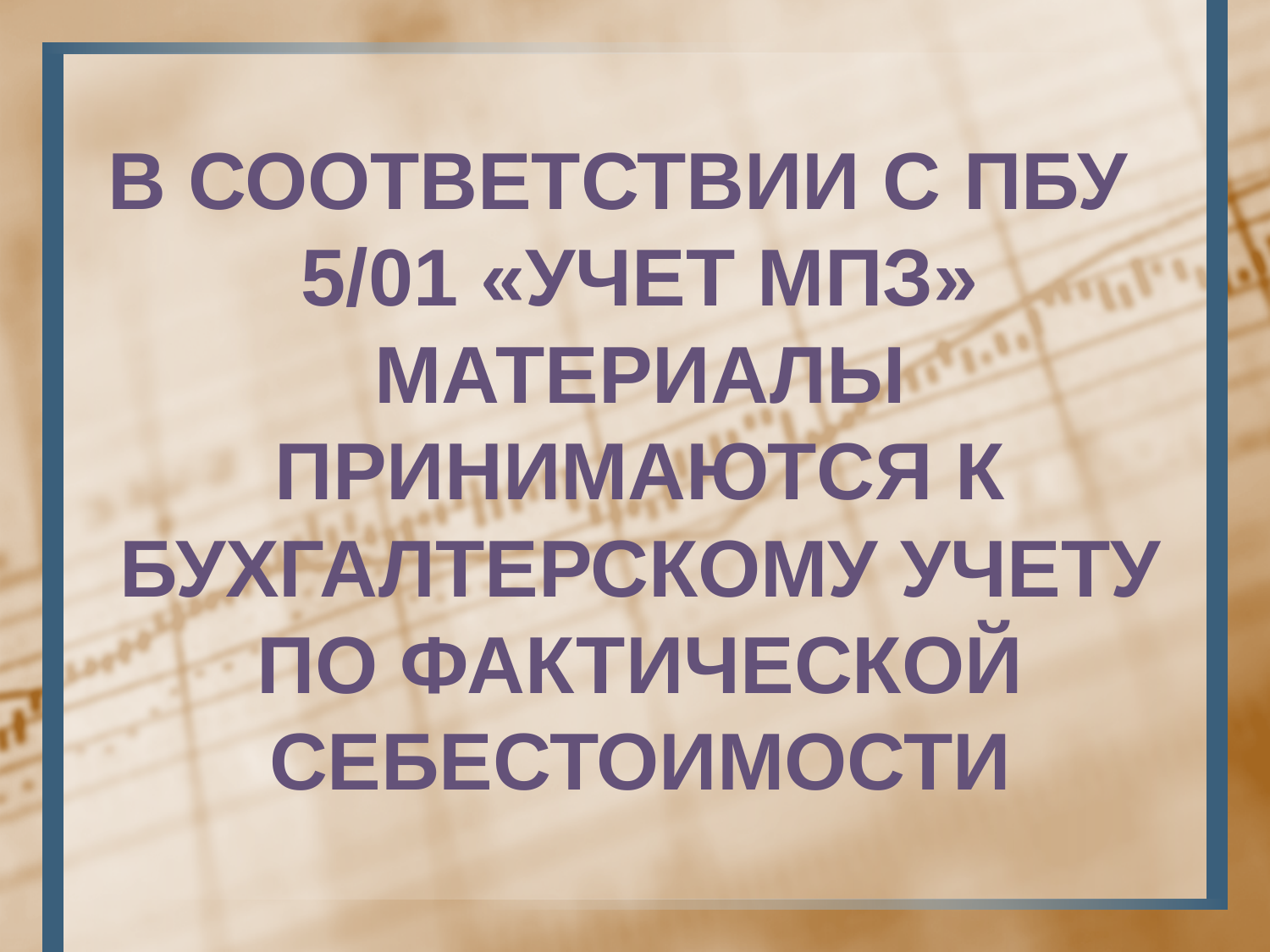

В соответствии с ПБУ 5/01 «Учет МПЗ» материалы принимаются к бухгалтерскому учету по фактической себестоимости